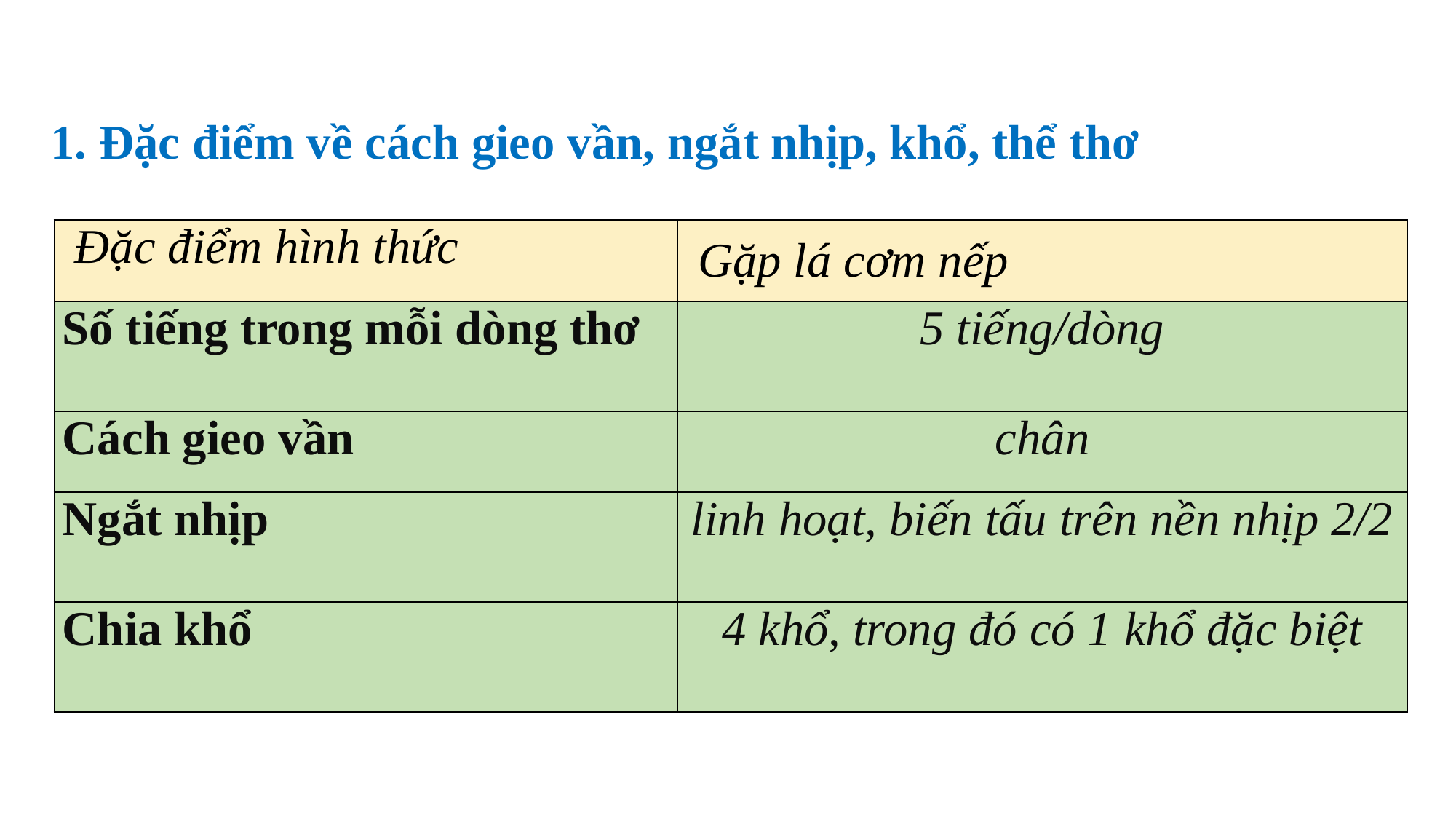

1. Đặc điểm về cách gieo vần, ngắt nhịp, khổ, thể thơ
| Đặc điểm hình thức | Gặp lá cơm nếp |
| --- | --- |
| Số tiếng trong mỗi dòng thơ | 5 tiếng/dòng |
| Cách gieo vần | chân |
| Ngắt nhịp | linh hoạt, biến tấu trên nền nhịp 2/2 |
| Chia khổ | 4 khổ, trong đó có 1 khổ đặc biệt |